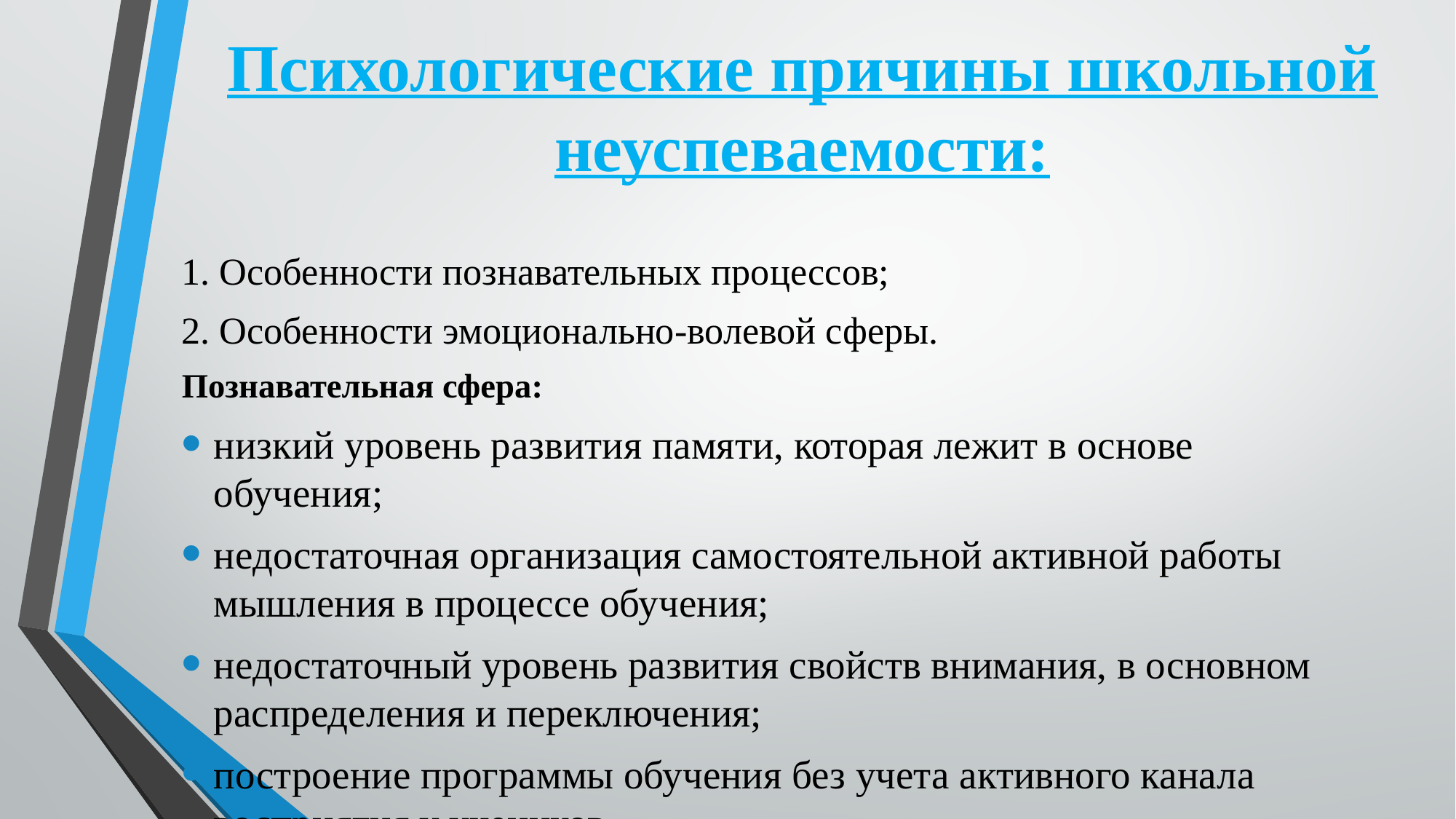

# Психологические причины школьной неуспеваемости:

1. Особенности познавательных процессов;
2. Особенности эмоционально-волевой сферы.
Познавательная сфера:
низкий уровень развития памяти, которая лежит в основе обучения;
недостаточная организация самостоятельной активной работы мышления в процессе обучения;
недостаточный уровень развития свойств внимания, в основном распределения и переключения;
построение программы обучения без учета активного канала восприятия у учеников